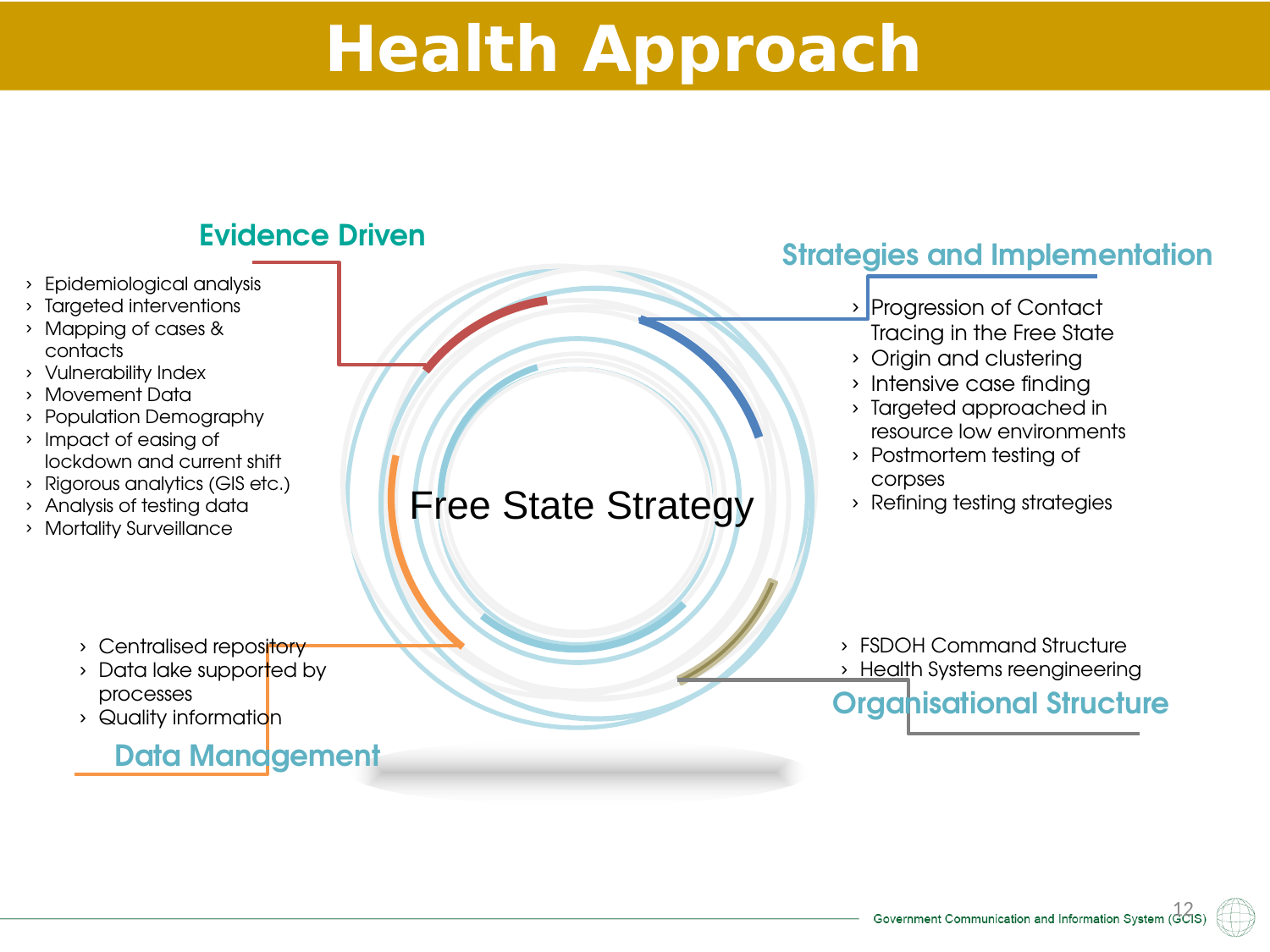

Health Approach
Evidence Driven
Strategies and Implementation

Epidemiological analysis
Targeted interventions
Mapping of cases & contacts
Vulnerability Index
Movement Data
Population Demography
Impact of easing of lockdown and current shift
Rigorous analytics (GIS etc.)
Analysis of testing data
Mortality Surveillance
Progression of Contact Tracing in the Free State
Origin and clustering
Intensive case finding
Targeted approached in resource low environments
Postmortem testing of corpses
Refining testing strategies

Free State Strategy
FSDOH Command Structure
Health Systems reengineering
Centralised repository
Data lake supported by processes
Quality information
Organisational Structure
Data Management

12